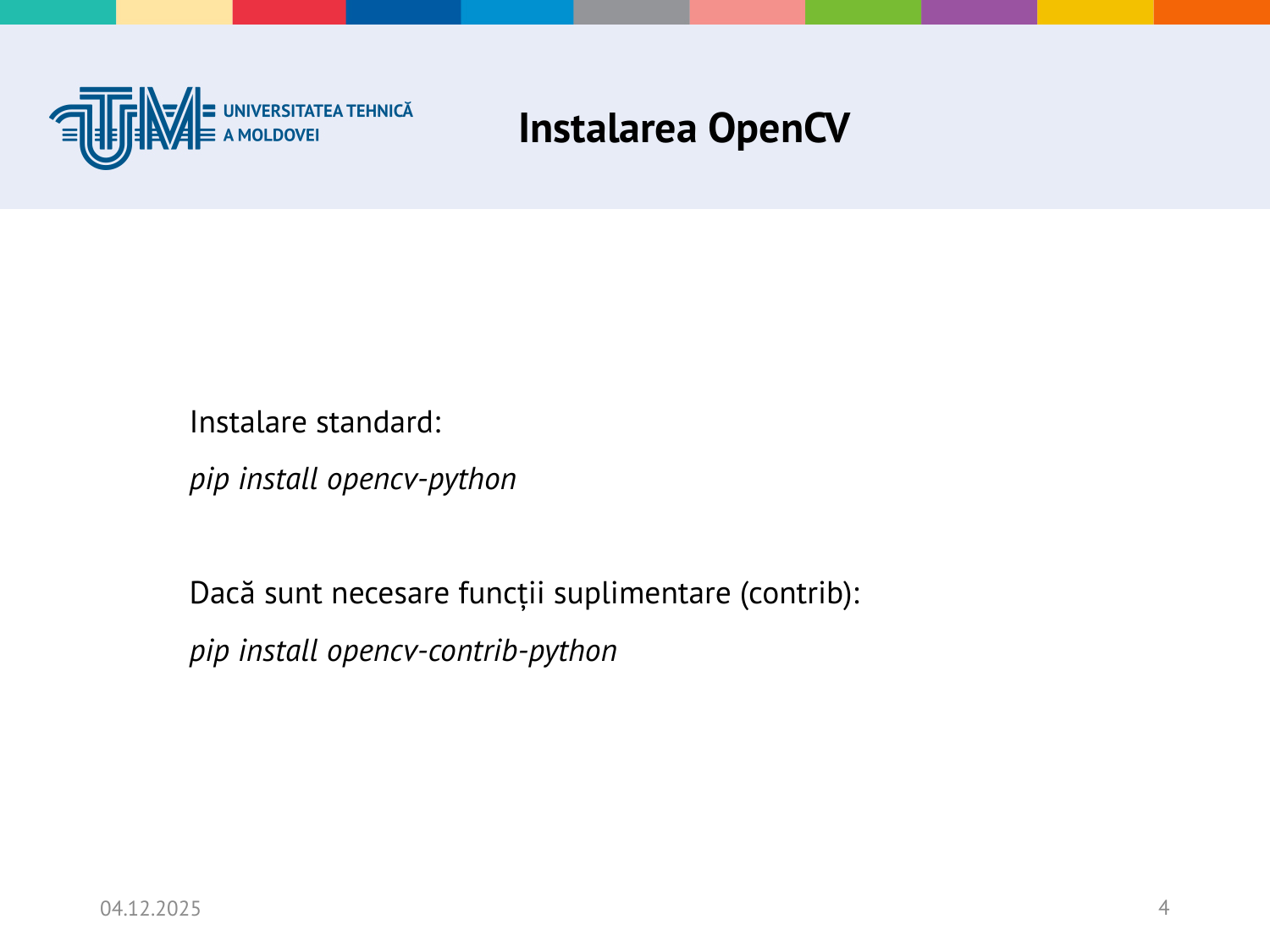

# Instalarea OpenCV
Instalare standard:
pip install opencv-python

Dacă sunt necesare funcții suplimentare (contrib):
pip install opencv-contrib-python
04.12.2025
4